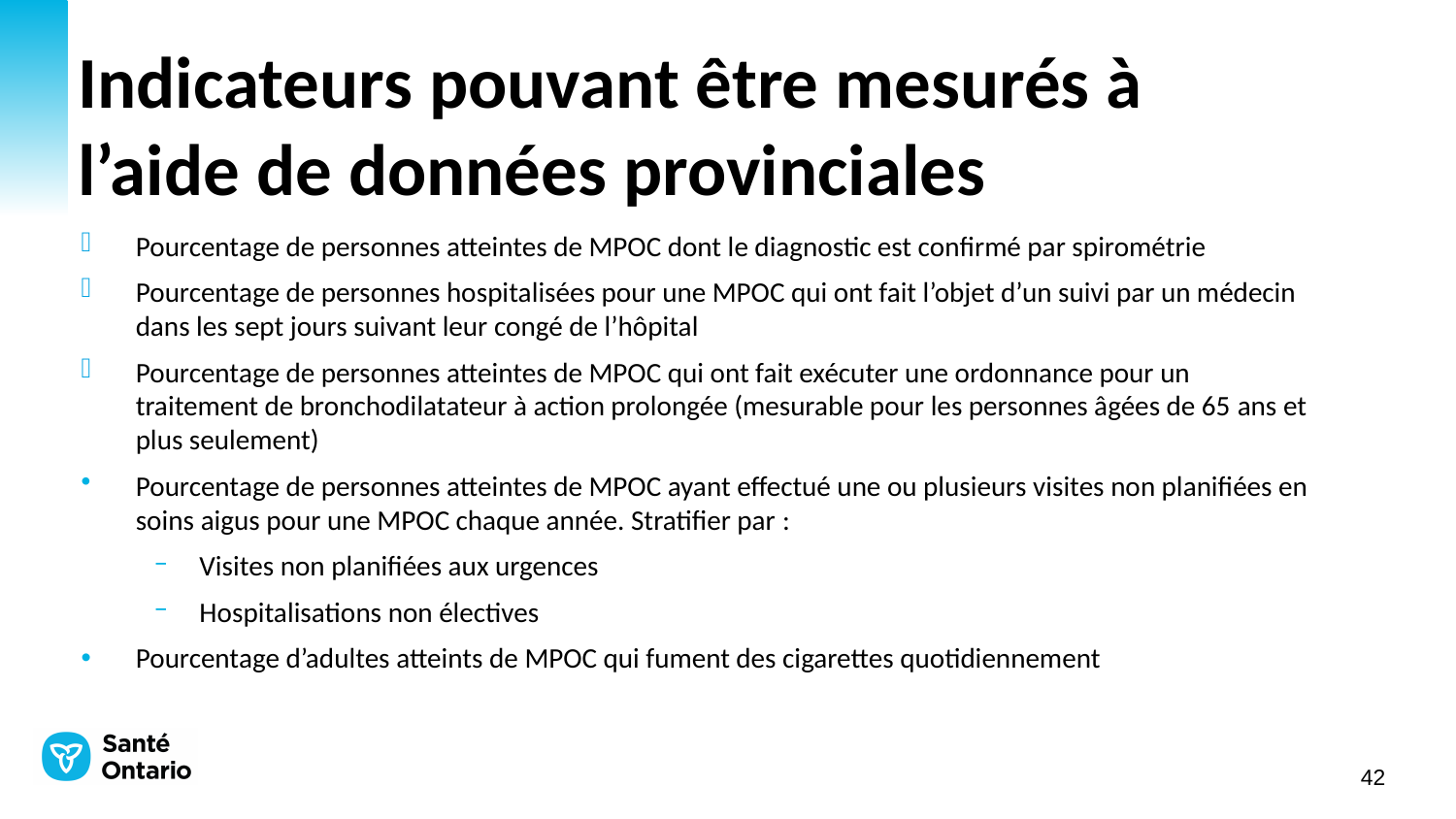

# Indicateurs pouvant être mesurés à l’aide de données provinciales
Pourcentage de personnes atteintes de MPOC dont le diagnostic est confirmé par spirométrie
Pourcentage de personnes hospitalisées pour une MPOC qui ont fait l’objet d’un suivi par un médecin dans les sept jours suivant leur congé de l’hôpital
Pourcentage de personnes atteintes de MPOC qui ont fait exécuter une ordonnance pour un traitement de bronchodilatateur à action prolongée (mesurable pour les personnes âgées de 65 ans et plus seulement)
Pourcentage de personnes atteintes de MPOC ayant effectué une ou plusieurs visites non planifiées en soins aigus pour une MPOC chaque année. Stratifier par :
Visites non planifiées aux urgences
Hospitalisations non électives
Pourcentage d’adultes atteints de MPOC qui fument des cigarettes quotidiennement